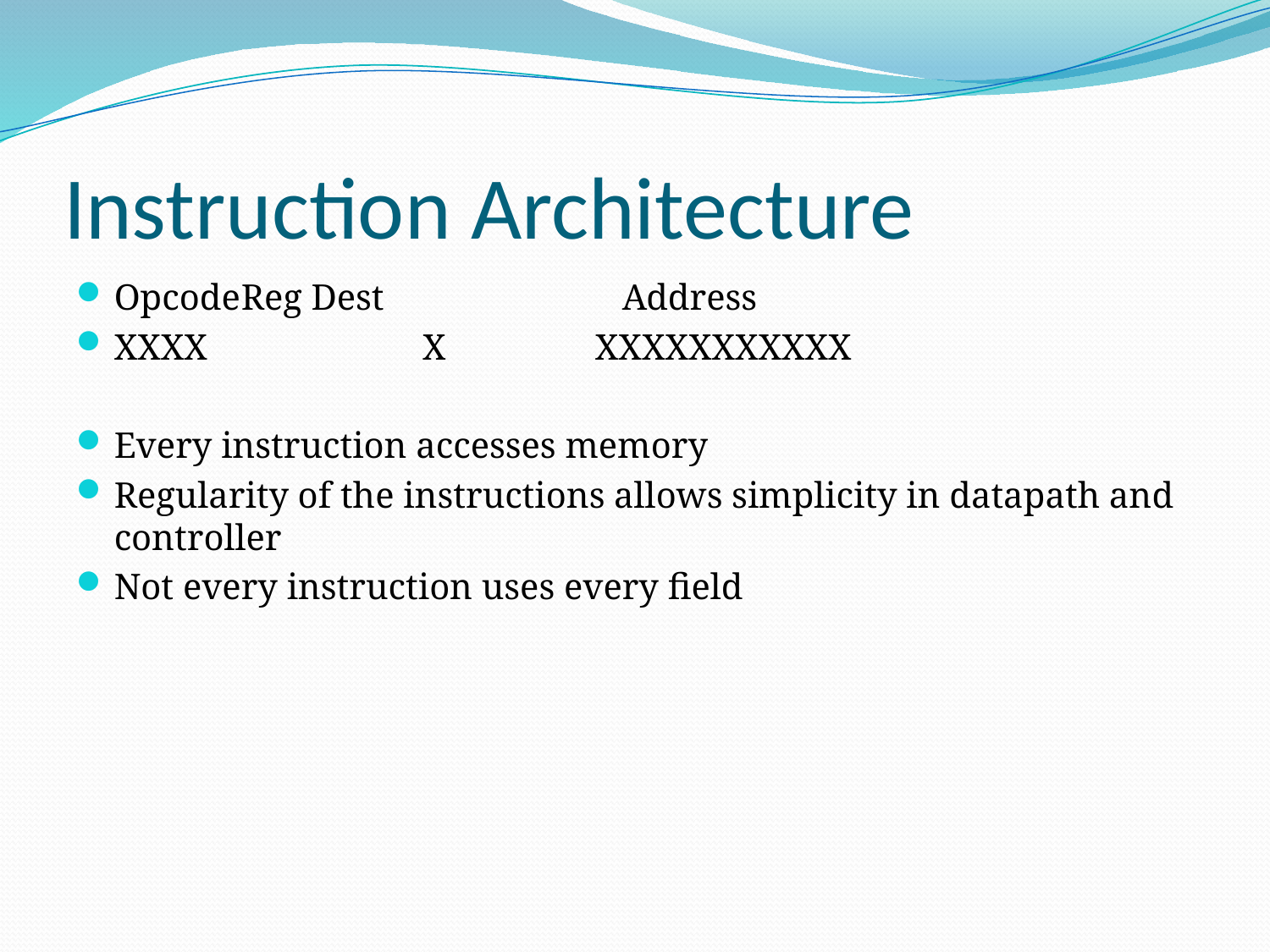

# Instruction Architecture
Opcode	Reg Dest		Address
XXXX		      X	           XXXXXXXXXXX

Every instruction accesses memory
Regularity of the instructions allows simplicity in datapath and controller
Not every instruction uses every field